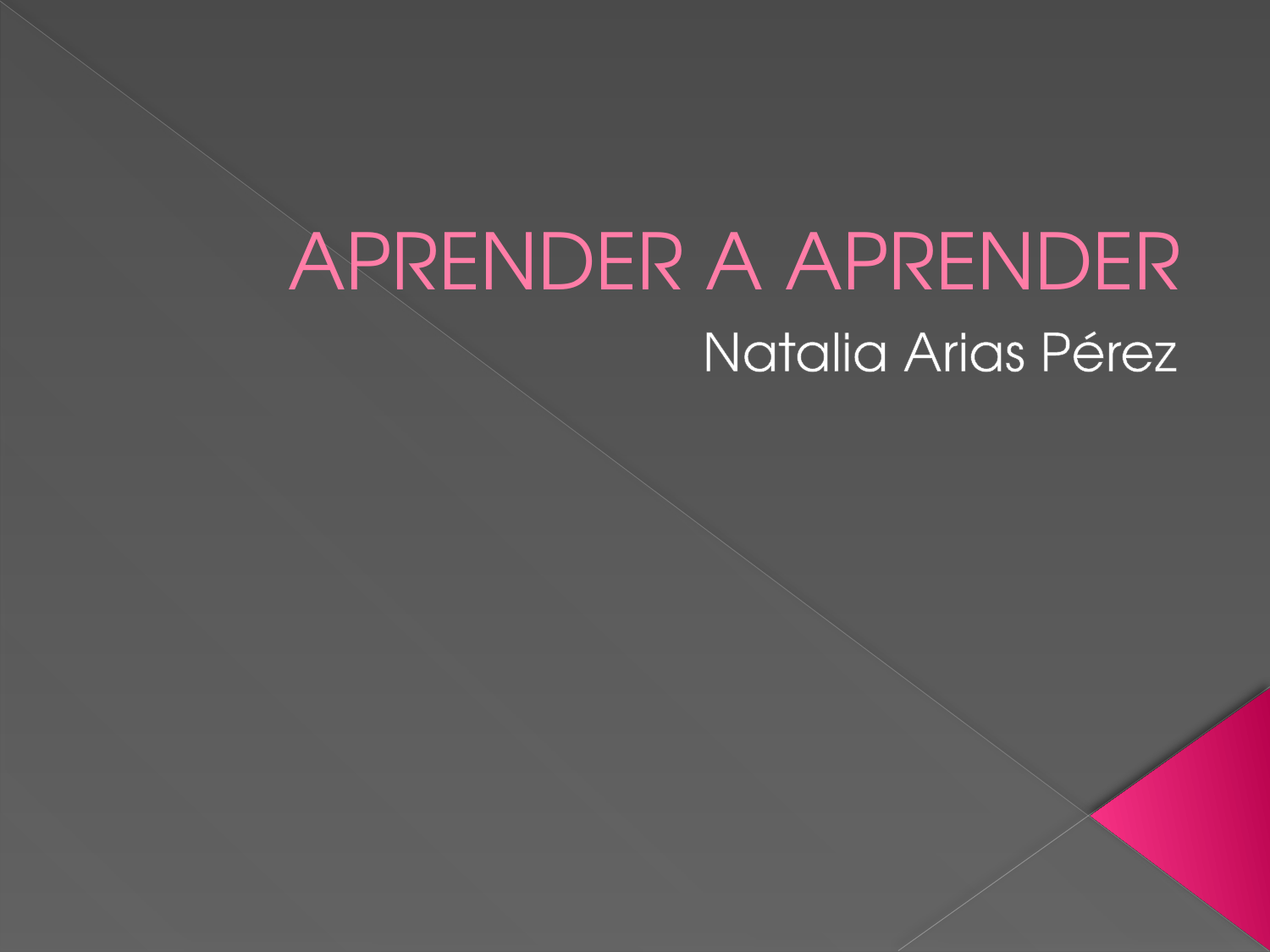

# APRENDER A APRENDER
Natalia Arias Pérez